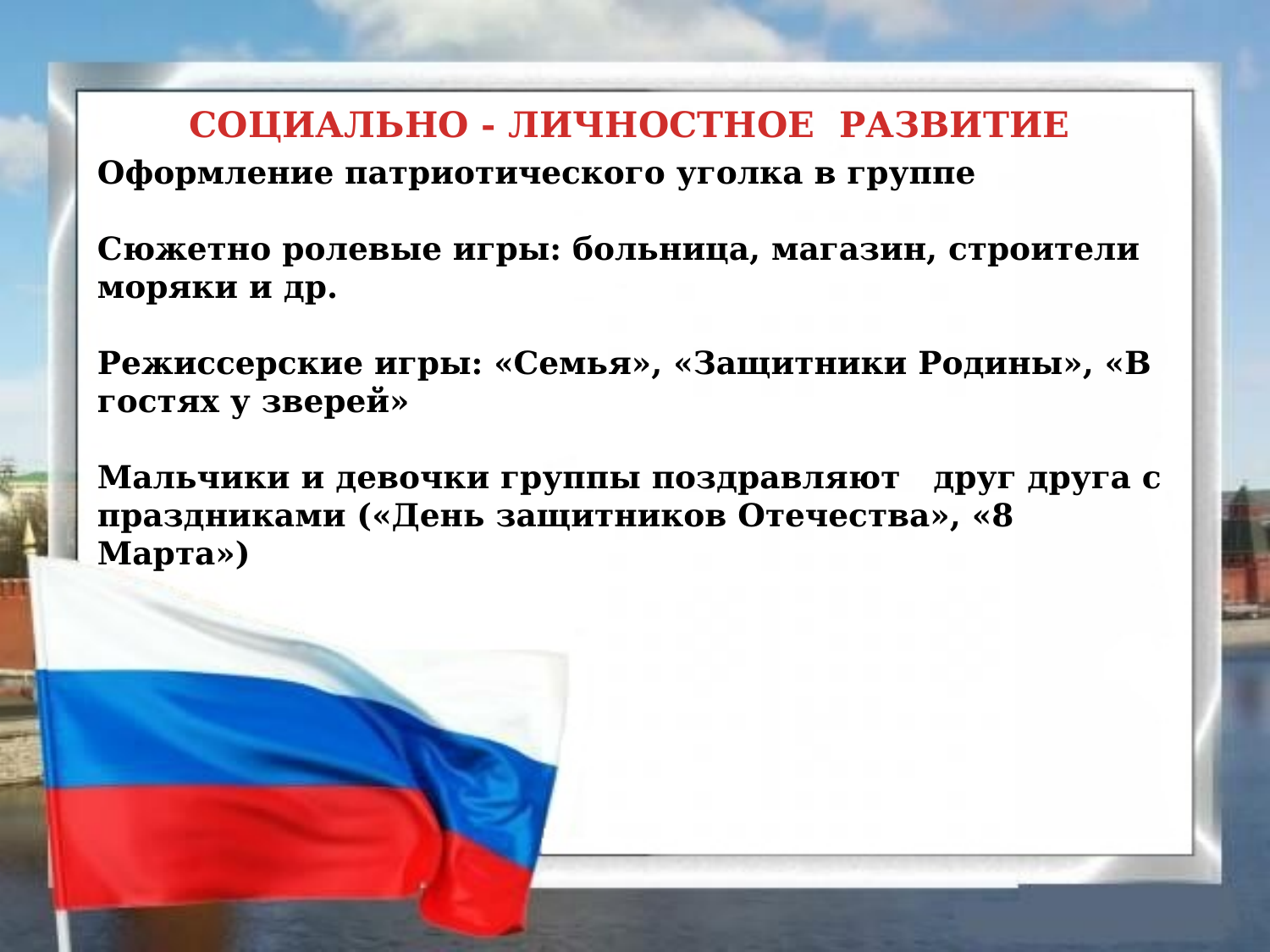

СОЦИАЛЬНО - ЛИЧНОСТНОЕ  РАЗВИТИЕ
Оформление патриотического уголка в группе

Сюжетно ролевые игры: больница, магазин, строители моряки и др.

Режиссерские игры: «Семья», «Защитники Родины», «В гостях у зверей»

Мальчики и девочки группы поздравляют   друг друга с праздниками («День защитников Отечества», «8 Марта»)